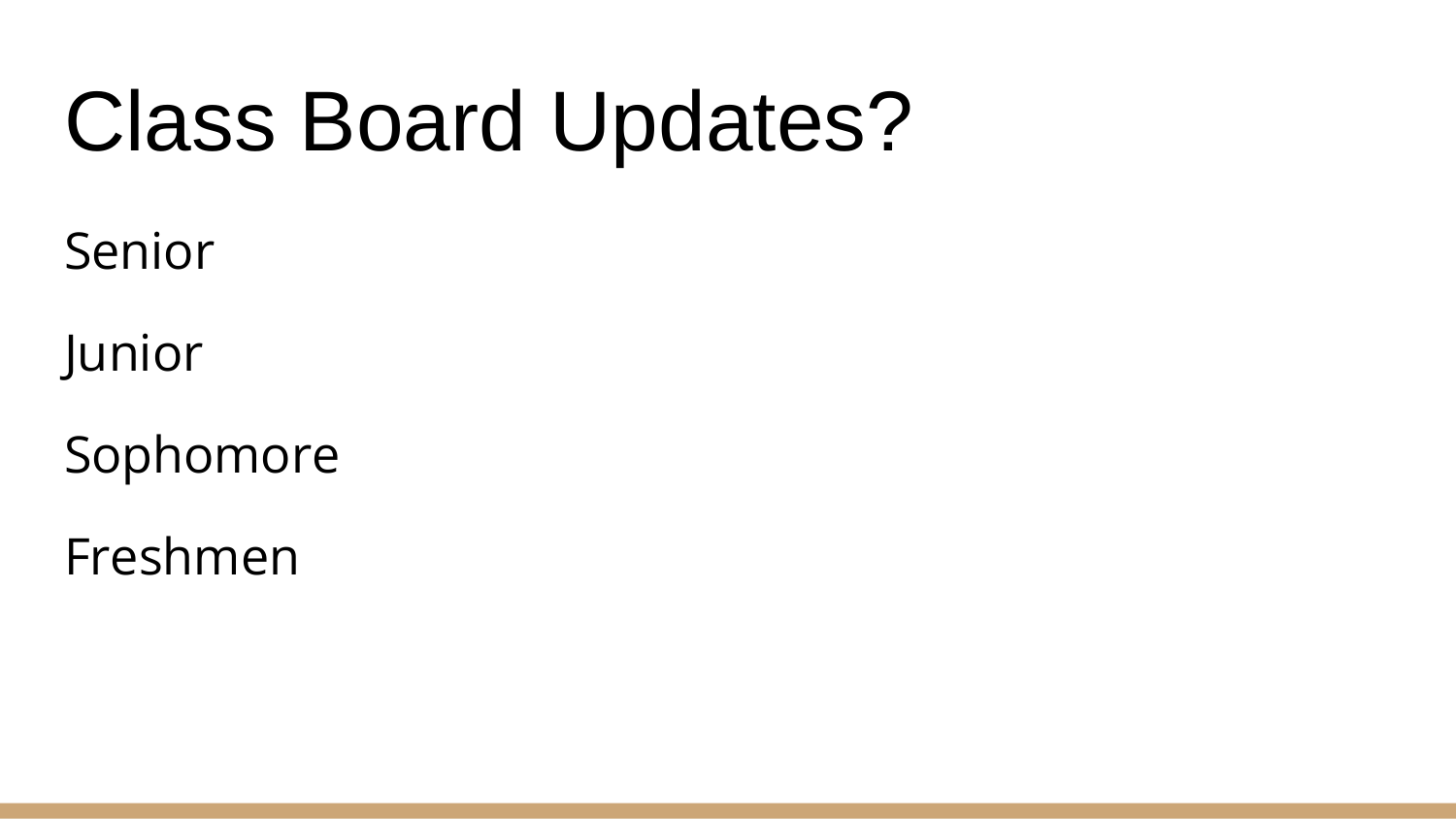

# Class Board Updates?
Senior
Junior
Sophomore
Freshmen